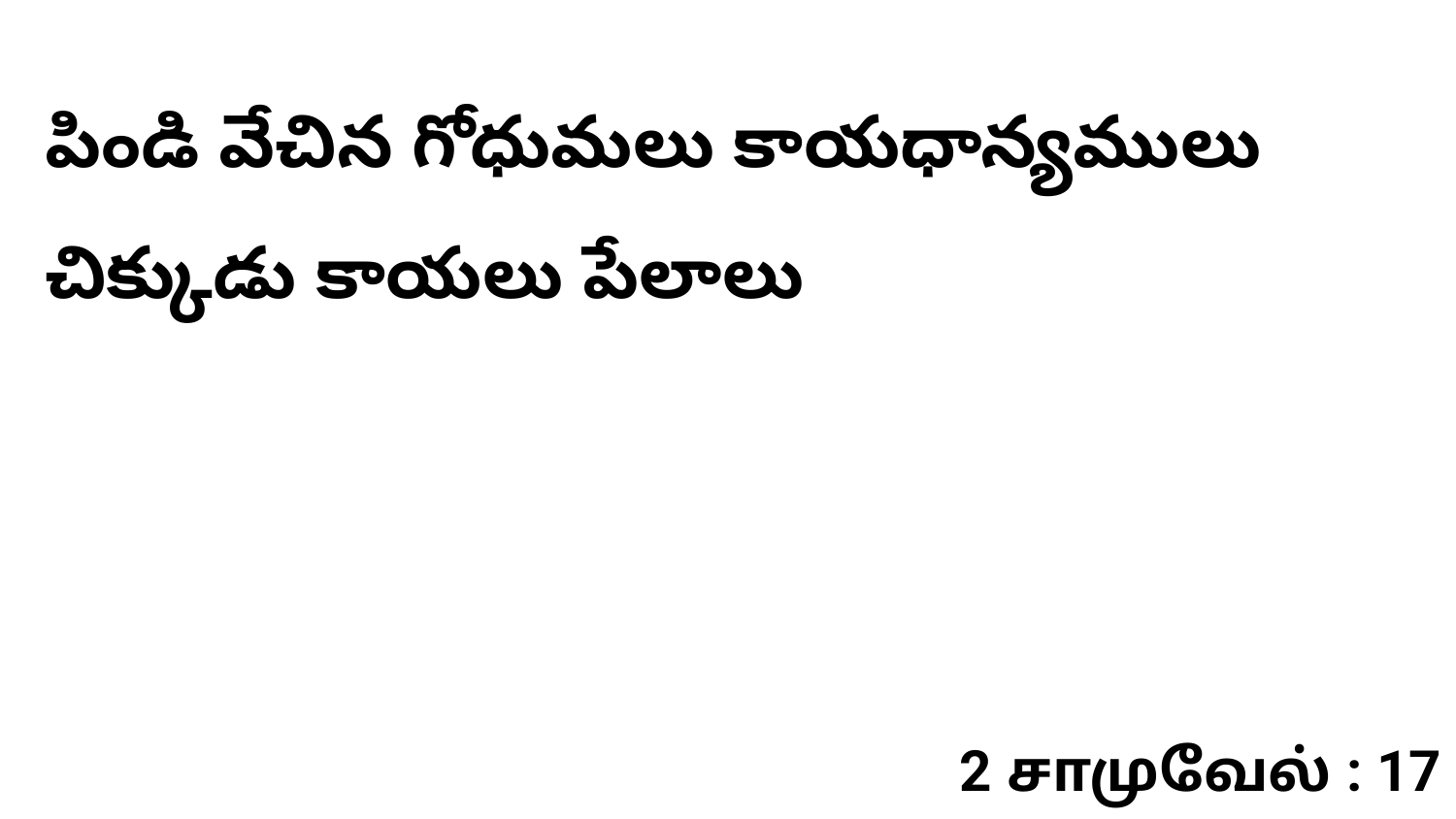

పిండి వేచిన గోధుమలు కాయధాన్యములు చిక్కుడు కాయలు పేలాలు
2 சாமுவேல் : 17